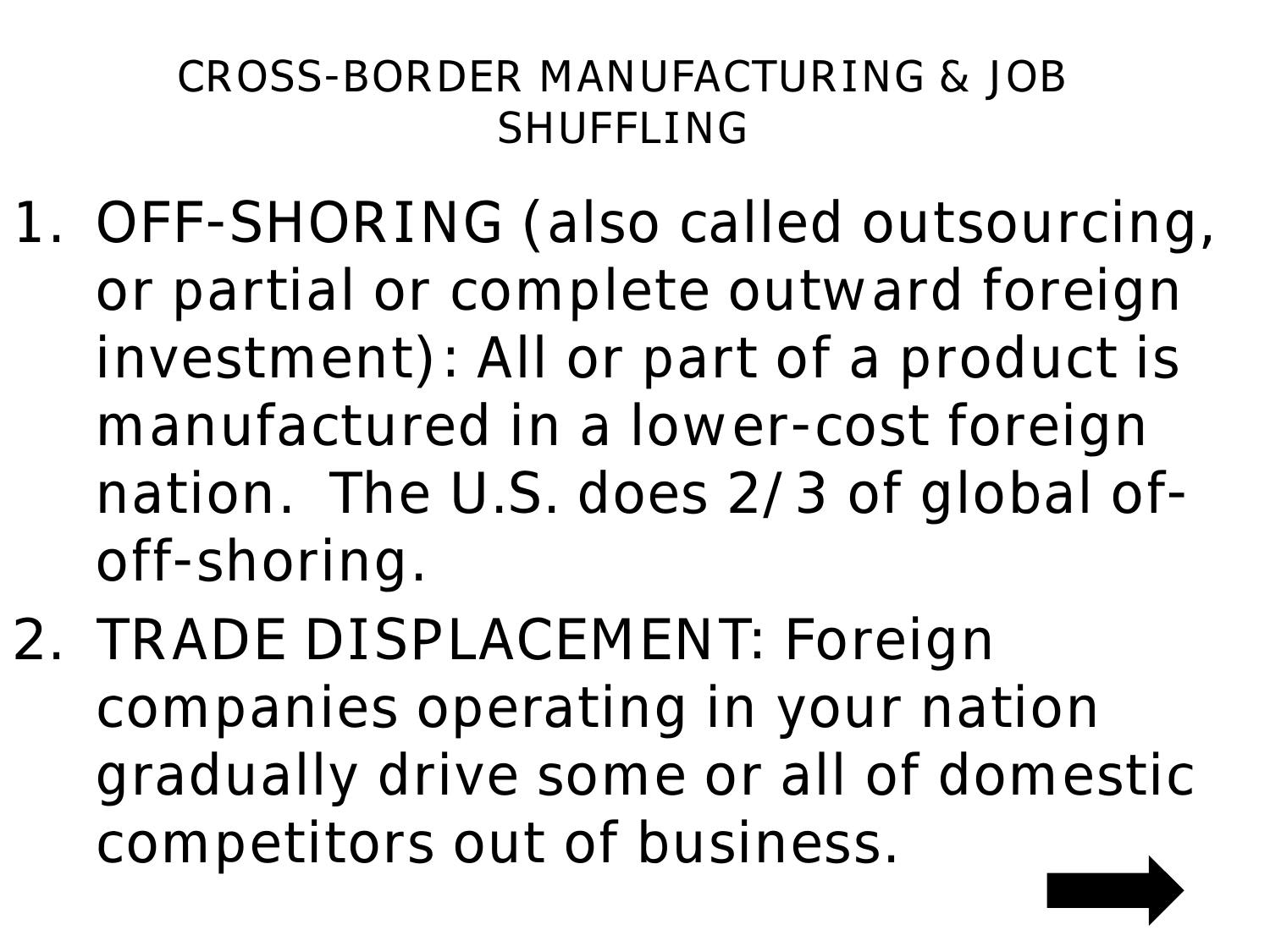

# CROSS-BORDER MANUFACTURING & JOB SHUFFLING
OFF-SHORING (also called outsourcing, or partial or complete outward foreign investment): All or part of a product is manufactured in a lower-cost foreign nation.  The U.S. does 2/3 of global of-off-shoring.
TRADE DISPLACEMENT: Foreign companies operating in your nation gradually drive some or all of domestic competitors out of business.